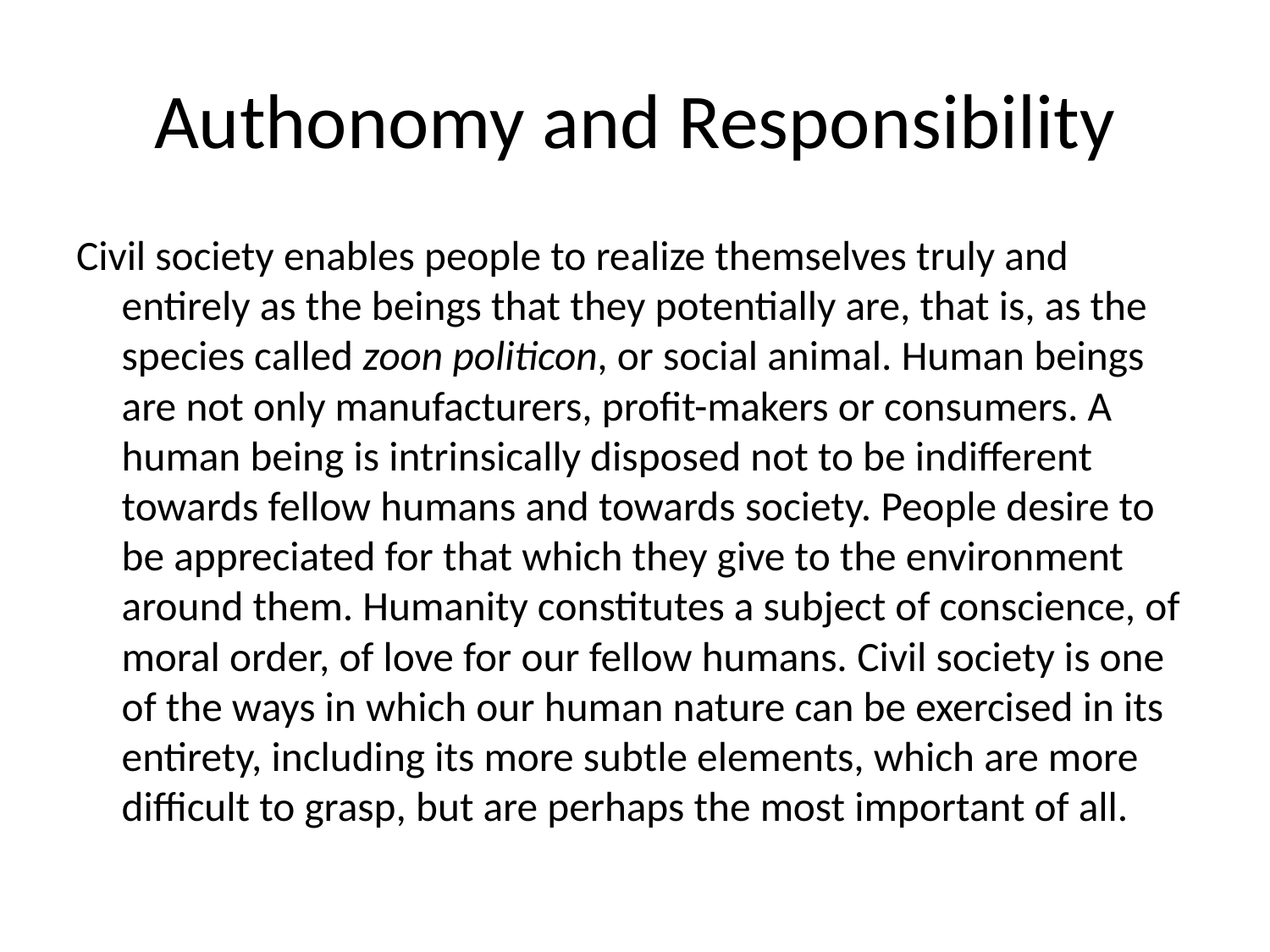

# Authonomy and Responsibility
Civil society enables people to realize themselves truly and entirely as the beings that they potentially are, that is, as the species called zoon politicon, or social animal. Human beings are not only manufacturers, profit-makers or consumers. A human being is intrinsically disposed not to be indifferent towards fellow humans and towards society. People desire to be appreciated for that which they give to the environment around them. Humanity constitutes a subject of conscience, of moral order, of love for our fellow humans. Civil society is one of the ways in which our human nature can be exercised in its entirety, including its more subtle elements, which are more difficult to grasp, but are perhaps the most important of all.